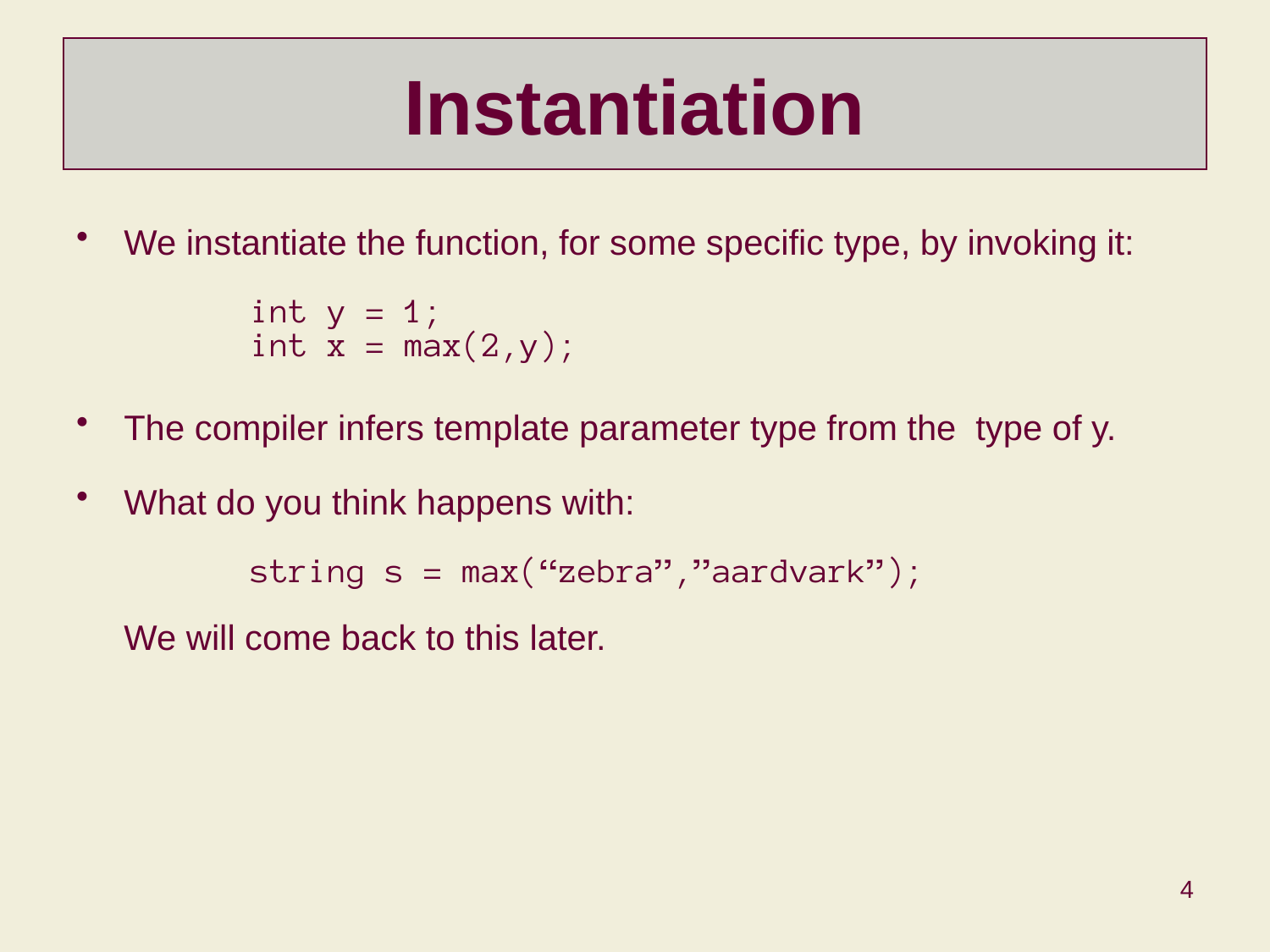

# Instantiation
We instantiate the function, for some specific type, by invoking it:
	int y = 1;
	int x = max(2,y);
The compiler infers template parameter type from the  type of y.
What do you think happens with:
	string s = max(“zebra”,”aardvark”);
We will come back to this later.
4